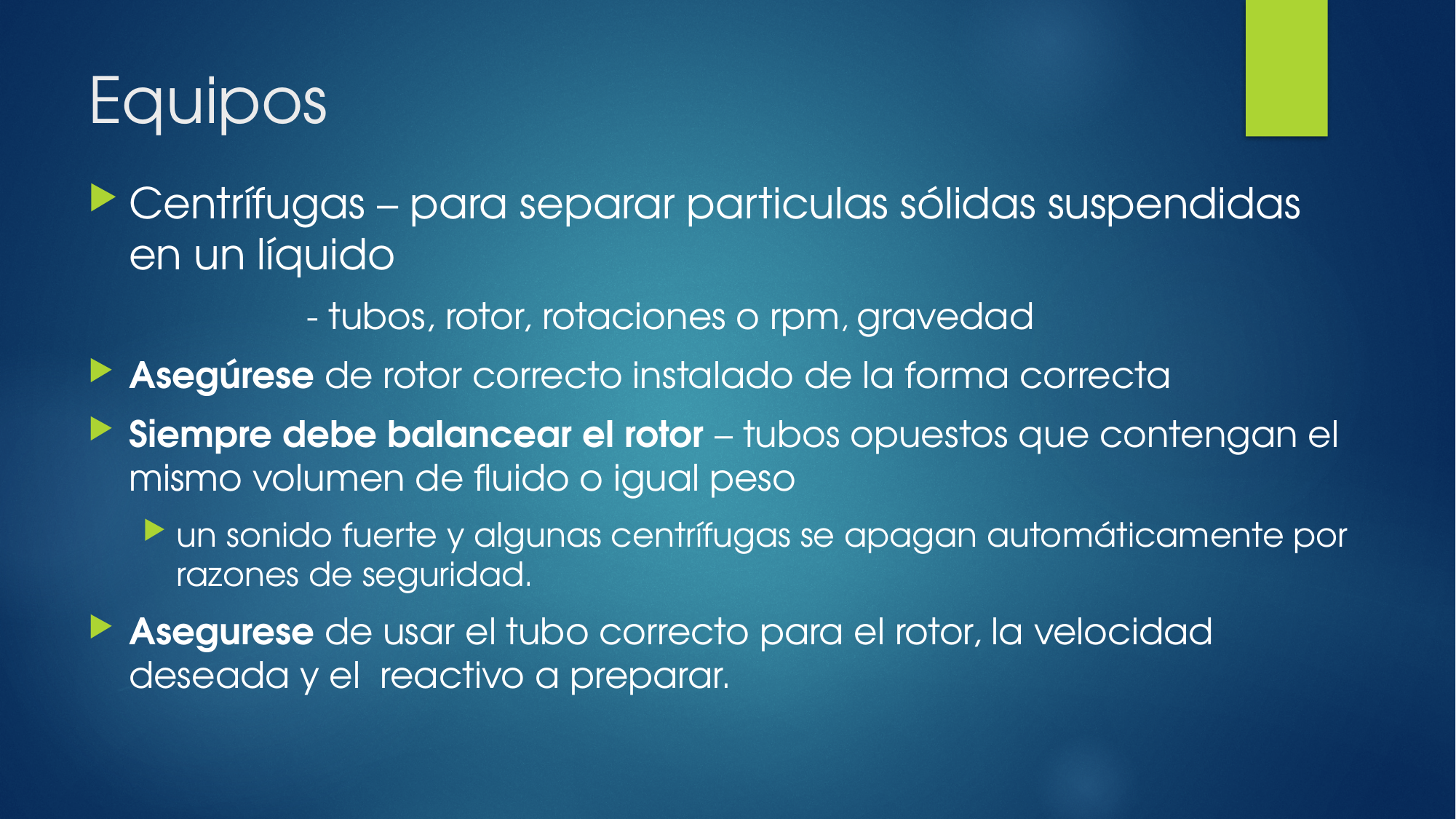

# Equipos
Centrífugas – para separar particulas sólidas suspendidas en un líquido
		- tubos, rotor, rotaciones o rpm, gravedad
Asegúrese de rotor correcto instalado de la forma correcta
Siempre debe balancear el rotor – tubos opuestos que contengan el mismo volumen de fluido o igual peso
un sonido fuerte y algunas centrífugas se apagan automáticamente por razones de seguridad.
Asegurese de usar el tubo correcto para el rotor, la velocidad deseada y el  reactivo a preparar.